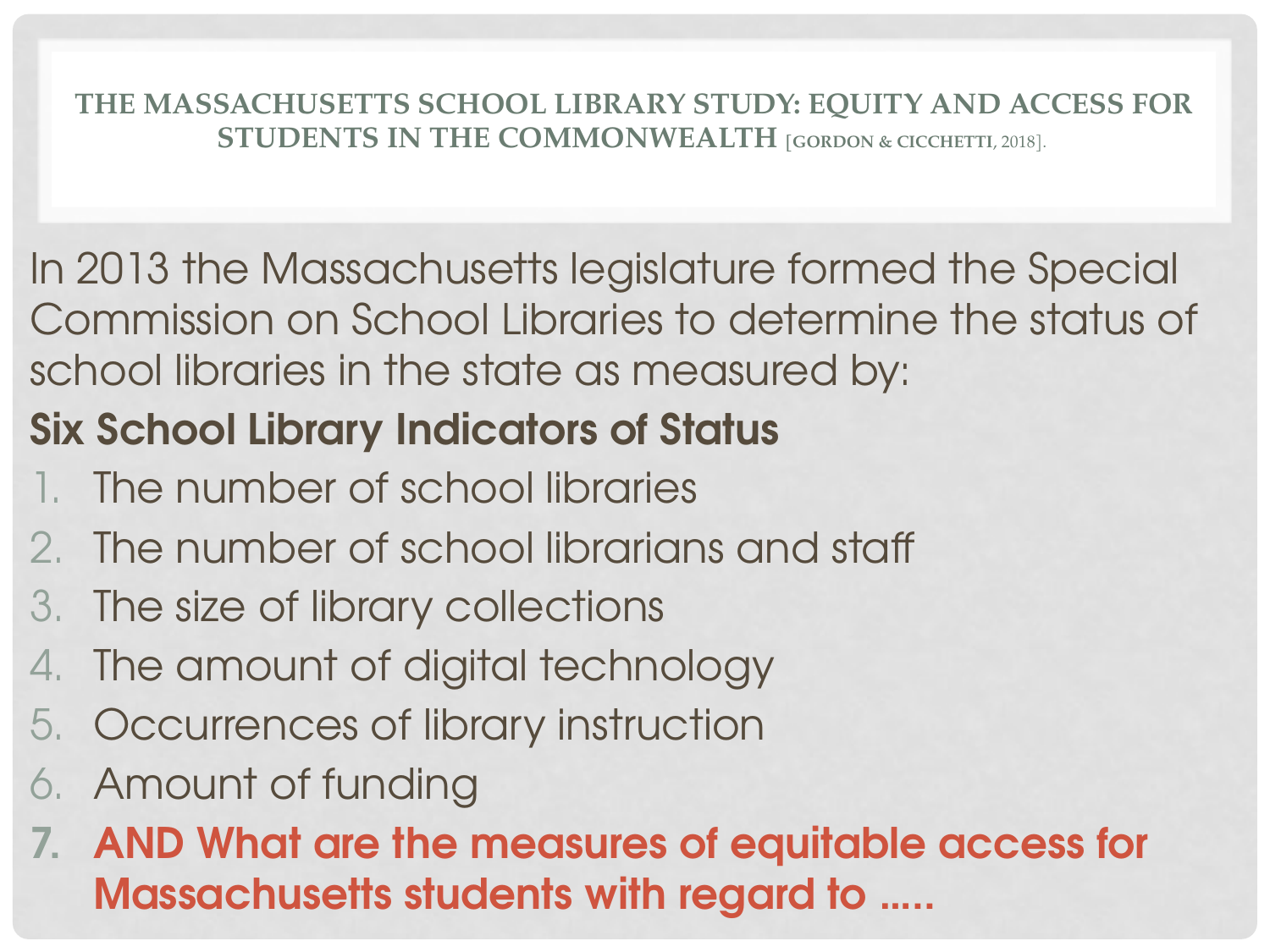

# The Massachusetts School Library Study: Equity and Access for Students in the Commonwealth [Gordon & Cicchetti, 2018].
In 2013 the Massachusetts legislature formed the Special Commission on School Libraries to determine the status of school libraries in the state as measured by:
Six School Library Indicators of Status
The number of school libraries
The number of school librarians and staff
The size of library collections
The amount of digital technology
Occurrences of library instruction
Amount of funding
AND What are the measures of equitable access for Massachusetts students with regard to …..